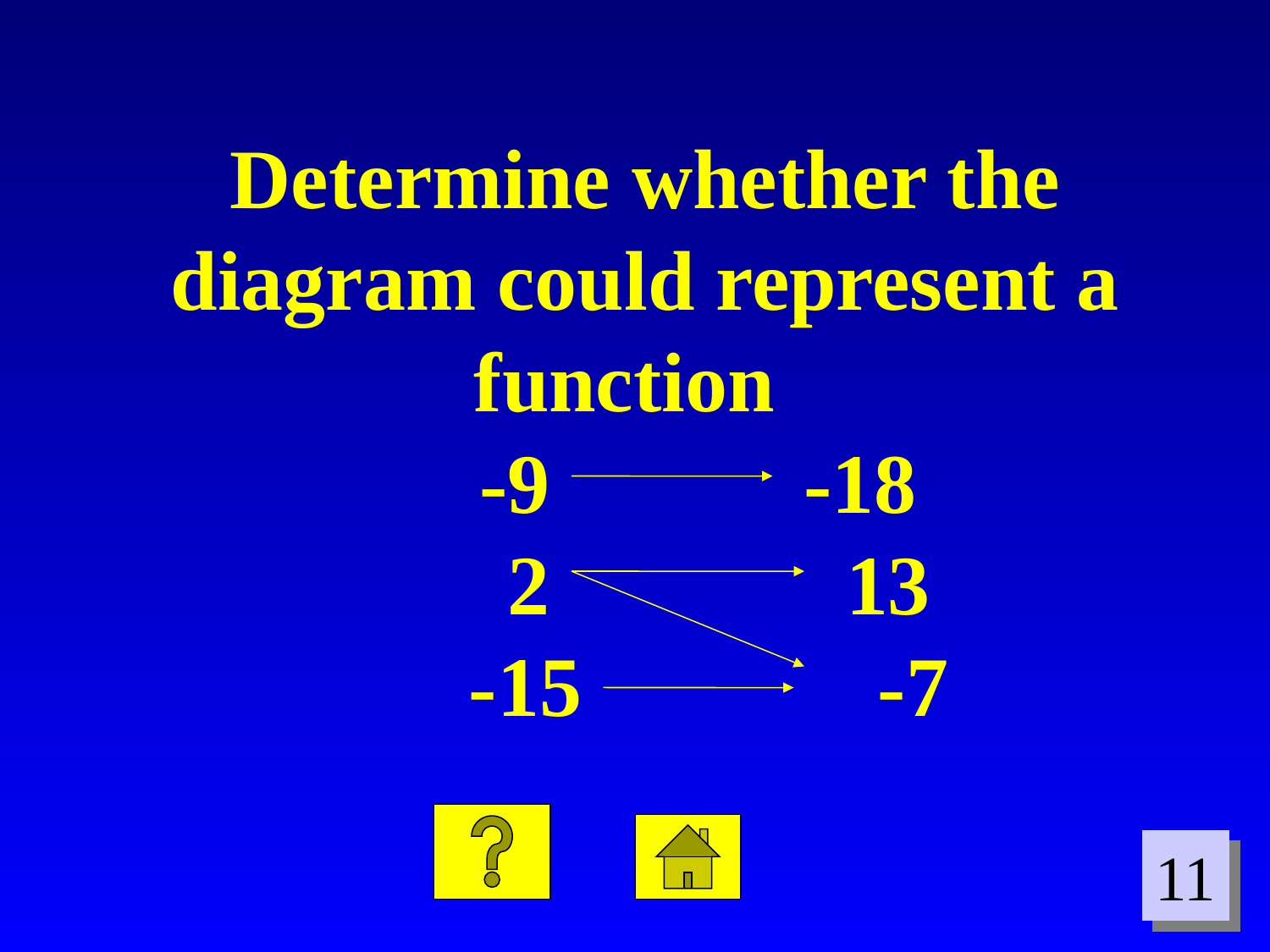

Determine whether the diagram could represent a function
     -9            -18
       2              13
      -15              -7

11